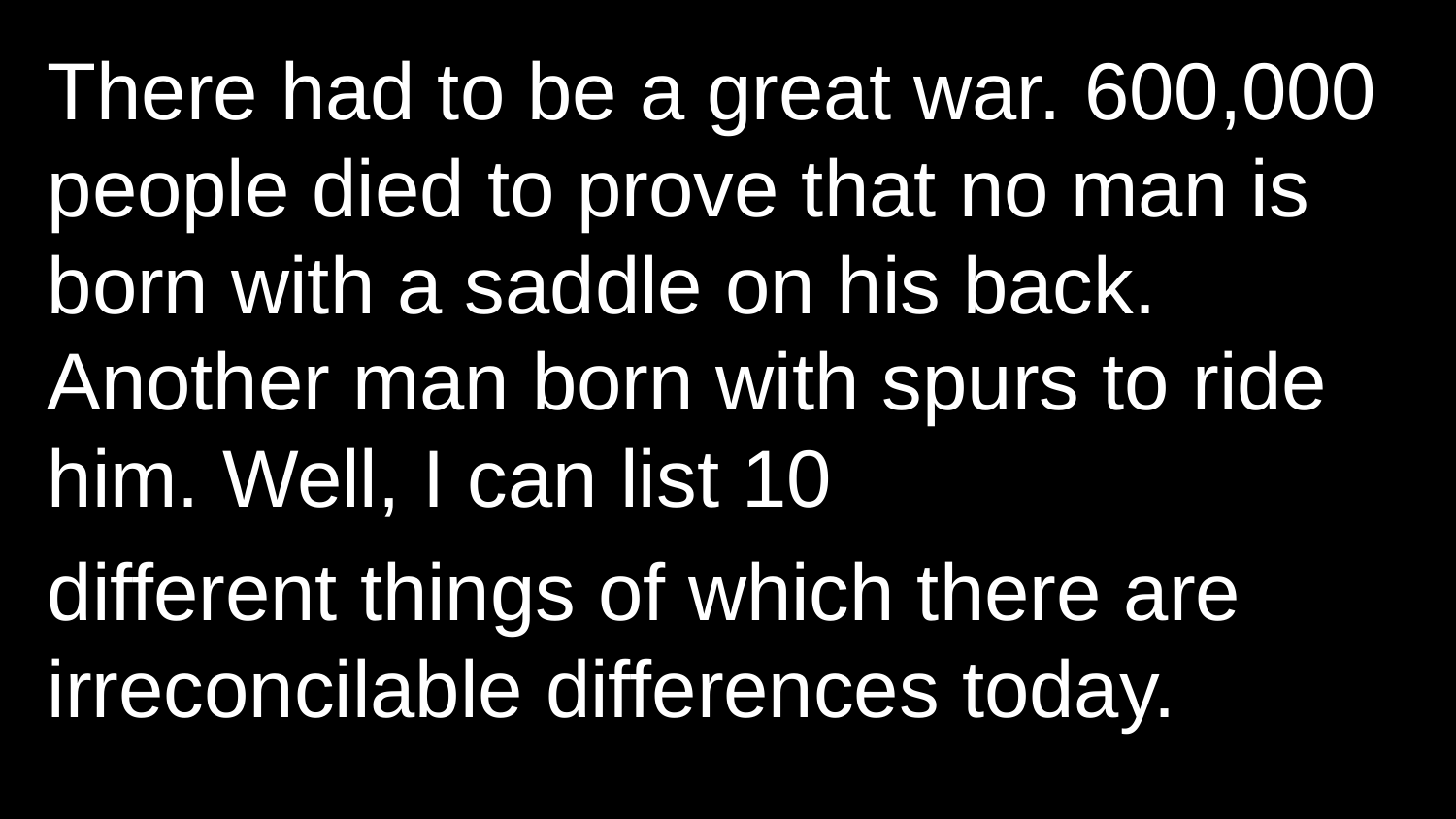

There had to be a great war. 600,000 people died to prove that no man is born with a saddle on his back. Another man born with spurs to ride him. Well, I can list 10
different things of which there are irreconcilable differences today.